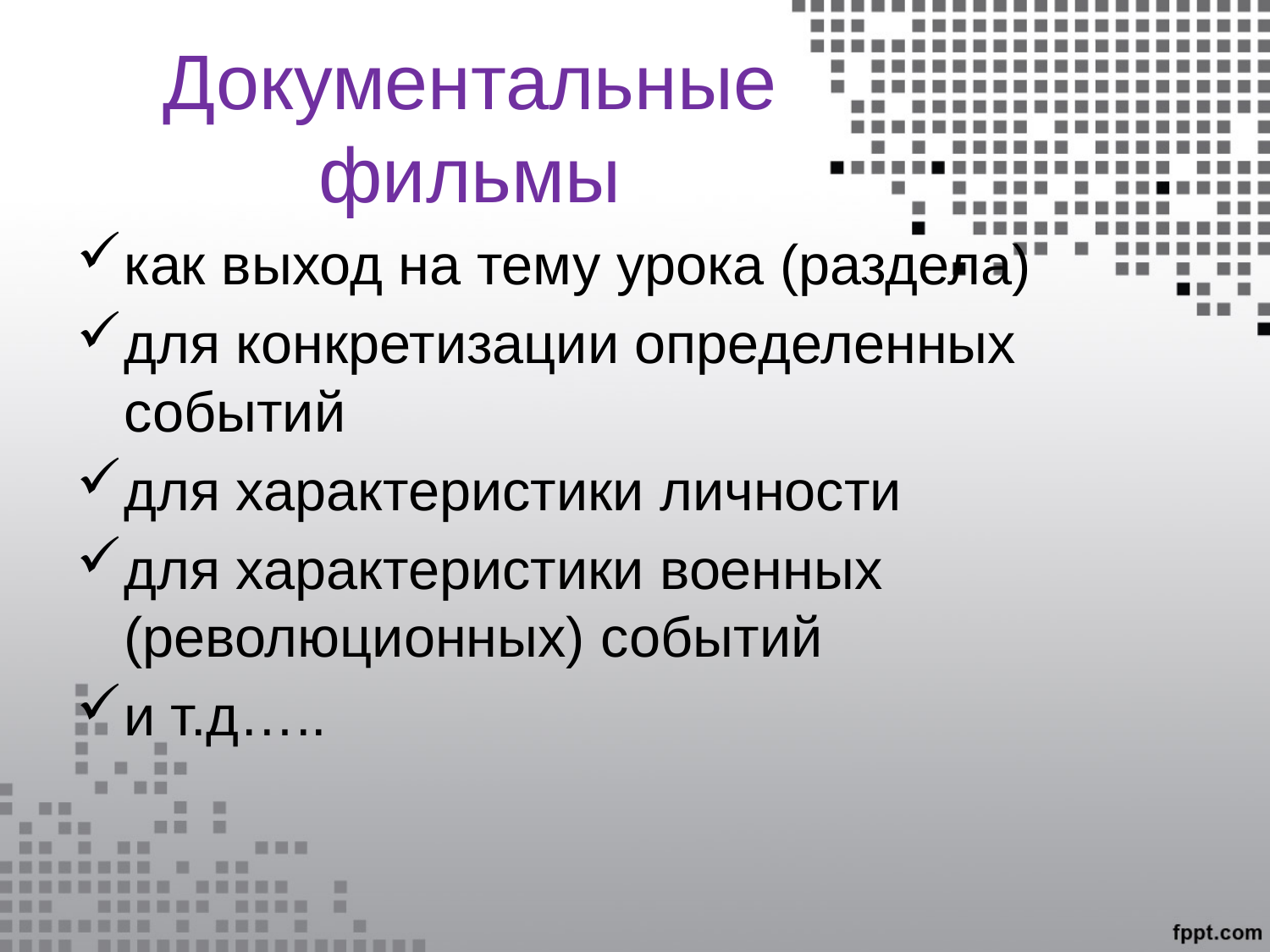

# Документальные фильмы
как выход на тему урока (раздела)
для конкретизации определенных событий
для характеристики личности
для характеристики военных (революционных) событий
и т.д…..